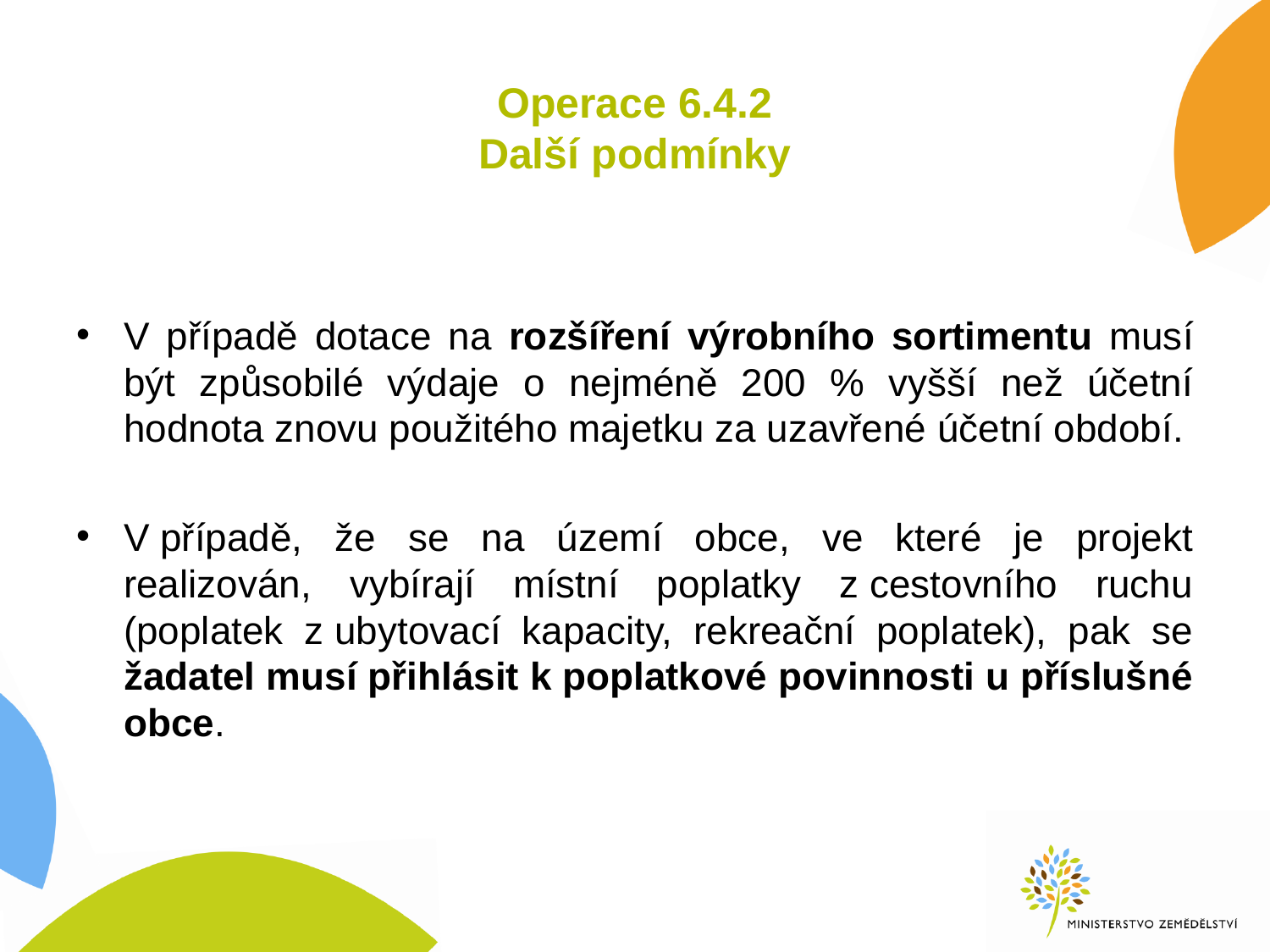

# Operace 6.4.2 Další podmínky

V případě dotace na rozšíření výrobního sortimentu musí být způsobilé výdaje o nejméně 200 % vyšší než účetní hodnota znovu použitého majetku za uzavřené účetní období.

V případě, že se na území obce, ve které je projekt realizován, vybírají místní poplatky z cestovního ruchu (poplatek z ubytovací kapacity, rekreační poplatek), pak se žadatel musí přihlásit k poplatkové povinnosti u příslušné obce.